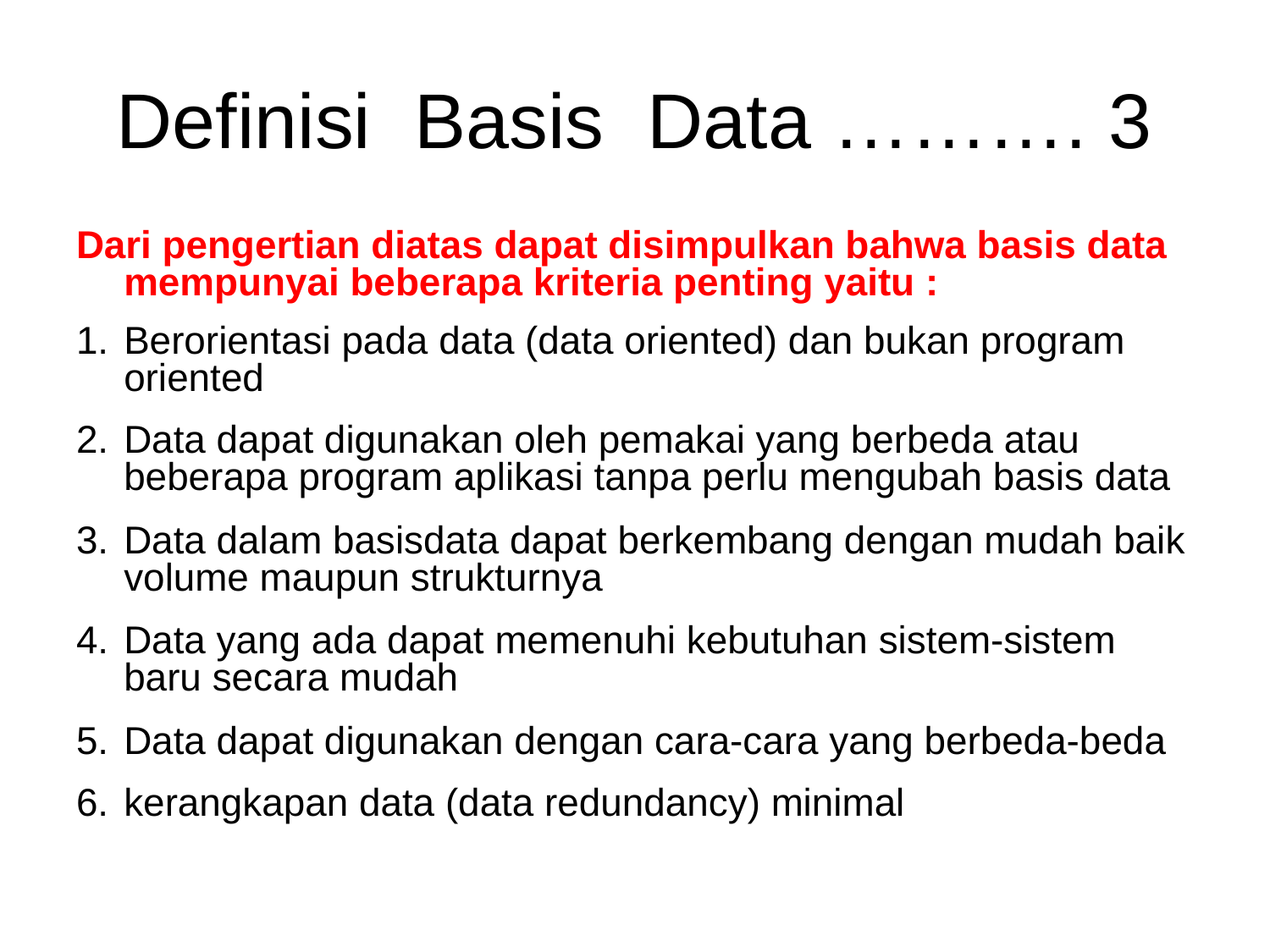

# Definisi  Basis  Data ………. 3
Dari pengertian diatas dapat disimpulkan bahwa basis data mempunyai beberapa kriteria penting yaitu :

Berorientasi pada data (data oriented) dan bukan program oriented

Data dapat digunakan oleh pemakai yang berbeda atau beberapa program aplikasi tanpa perlu mengubah basis data

Data dalam basisdata dapat berkembang dengan mudah baik volume maupun strukturnya

Data yang ada dapat memenuhi kebutuhan sistem-sistem baru secara mudah

Data dapat digunakan dengan cara-cara yang berbeda-beda

kerangkapan data (data redundancy) minimal